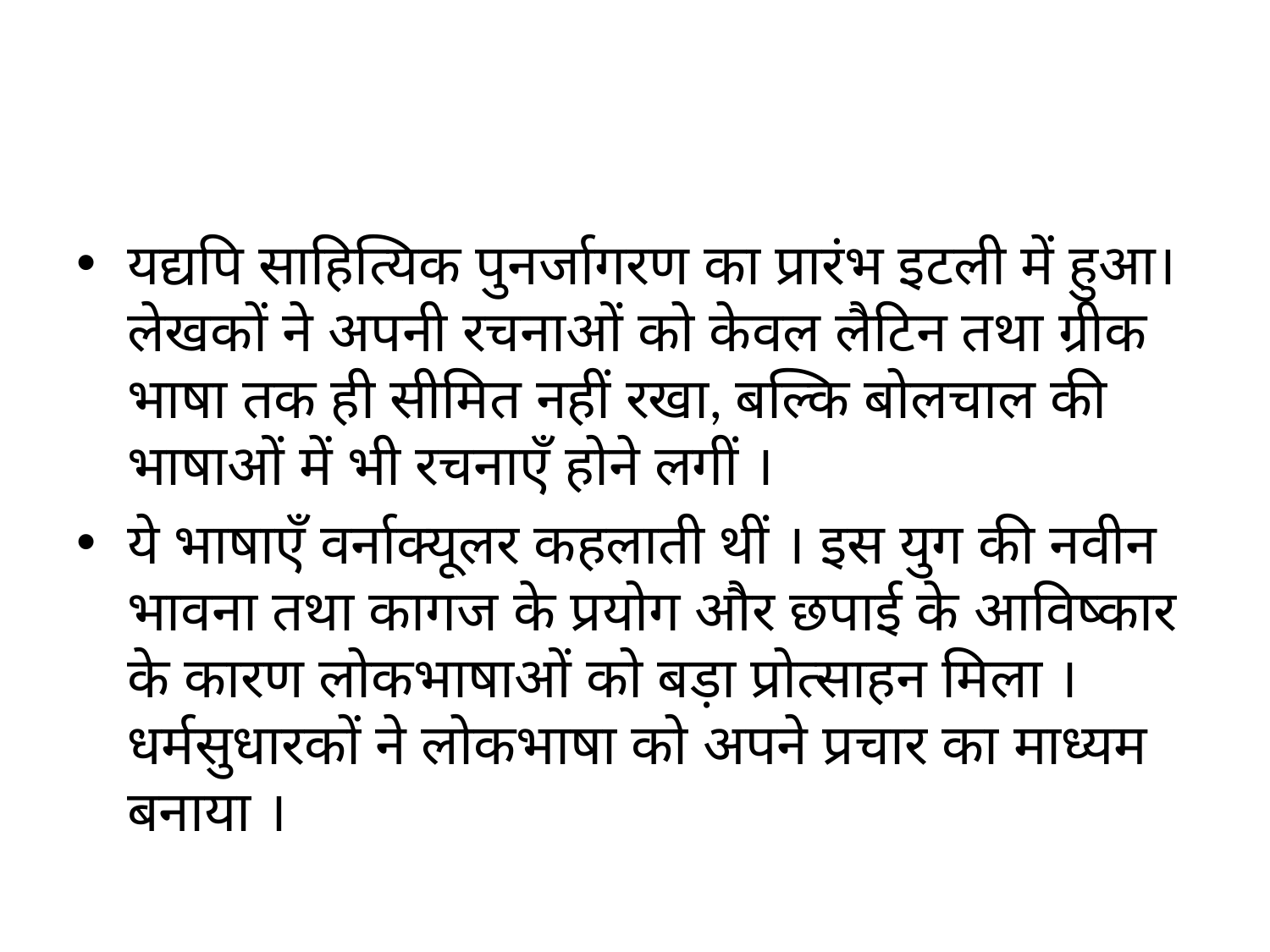

#
यद्यपि साहित्यिक पुनर्जागरण का प्रारंभ इटली में हुआ। लेखकों ने अपनी रचनाओं को केवल लैटिन तथा ग्रीक भाषा तक ही सीमित नहीं रखा, बल्कि बोलचाल की भाषाओं में भी रचनाएँ होने लगीं ।
ये भाषाएँ वर्नाक्यूलर कहलाती थीं । इस युग की नवीन भावना तथा कागज के प्रयोग और छपाई के आविष्कार के कारण लोकभाषाओं को बड़ा प्रोत्साहन मिला । धर्मसुधारकों ने लोकभाषा को अपने प्रचार का माध्यम बनाया ।